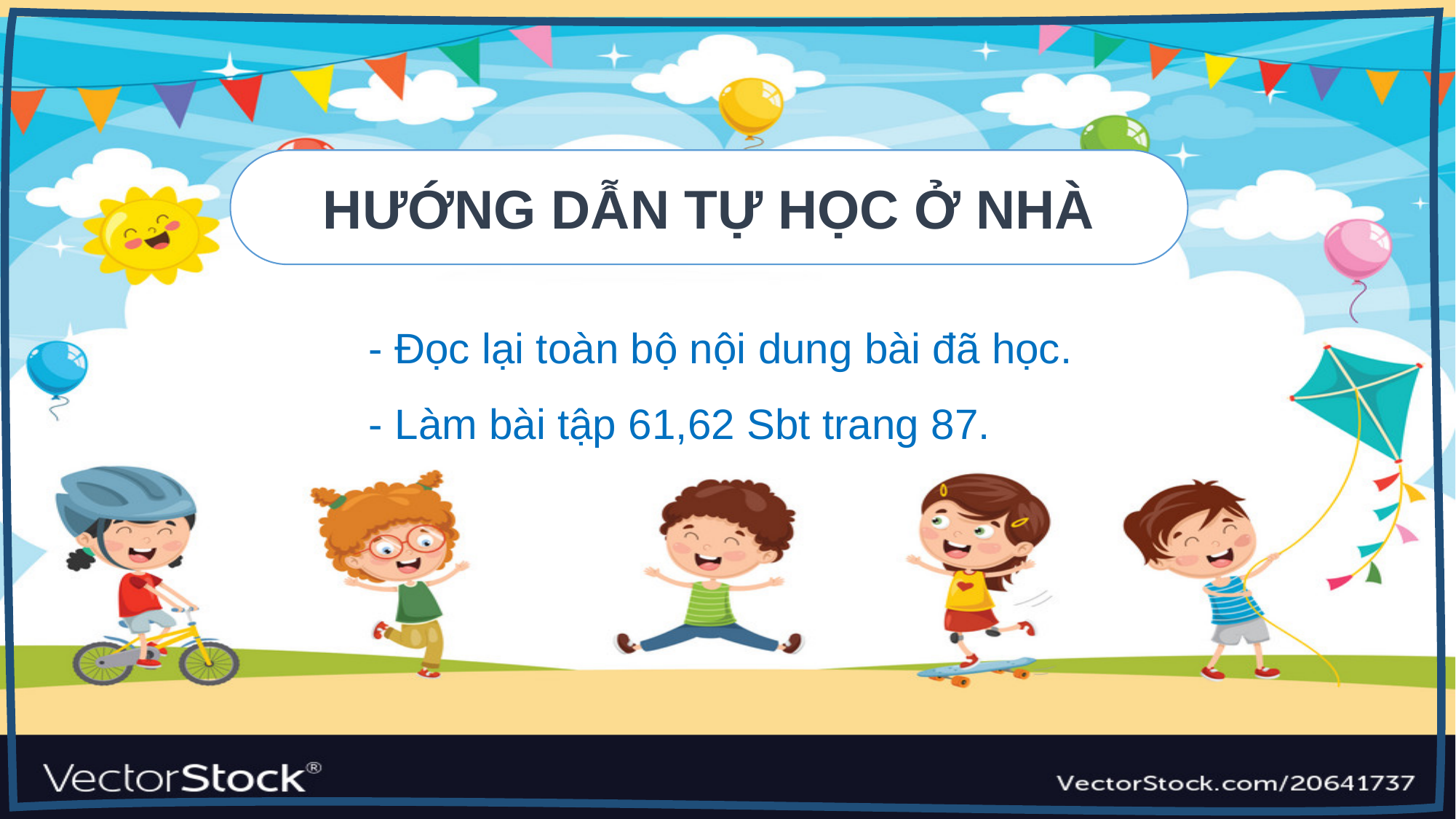

HƯỚNG DẪN TỰ HỌC Ở NHÀ
- Đọc lại toàn bộ nội dung bài đã học.
- Làm bài tập 61,62 Sbt trang 87.